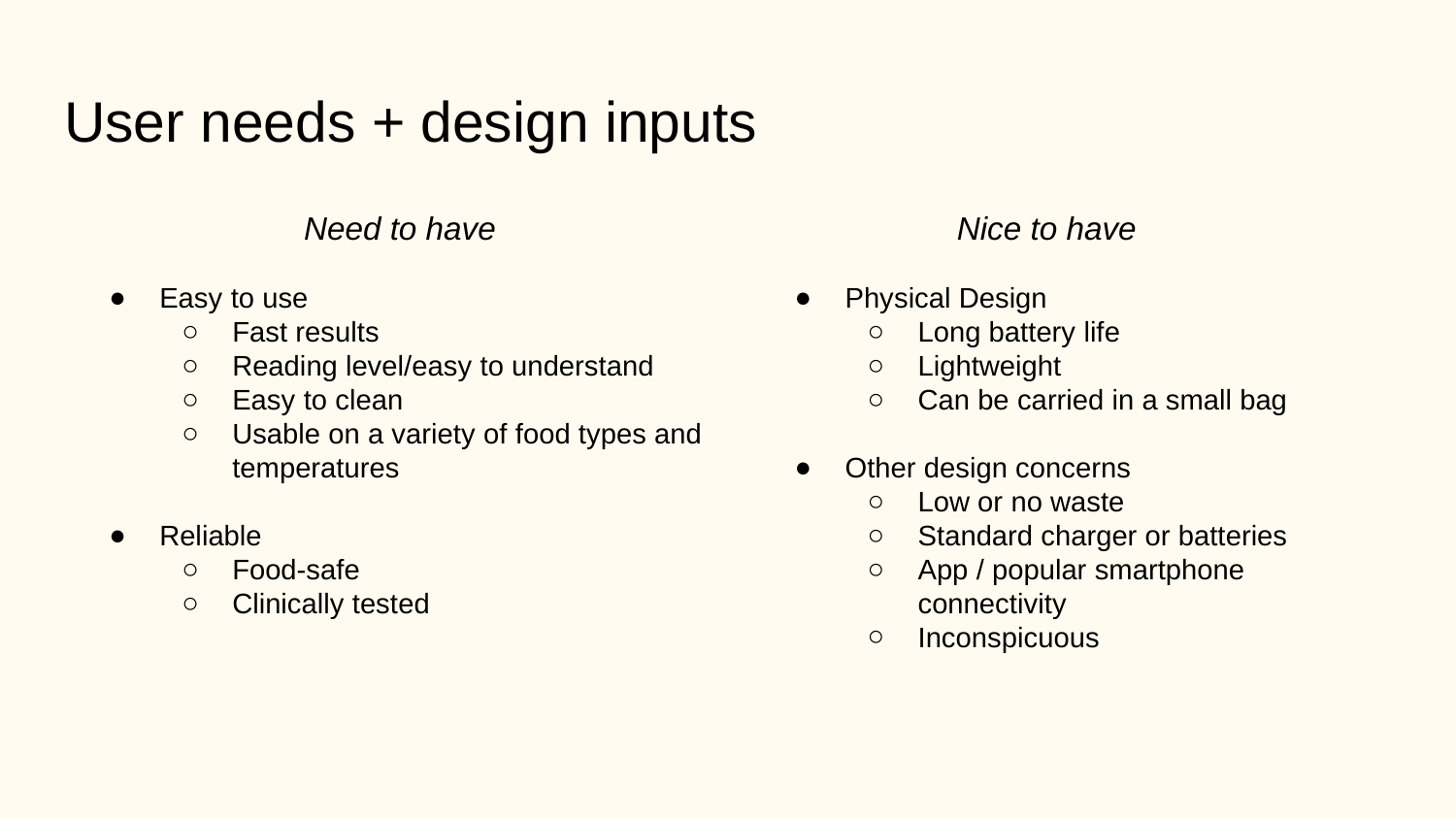

# User needs + design inputs
Need to have

Easy to use
Fast results
Reading level/easy to understand
Easy to clean
Usable on a variety of food types and temperatures

Reliable
Food-safe
Clinically tested

Nice to have

Physical Design
Long battery life
Lightweight
Can be carried in a small bag

Other design concerns
Low or no waste
Standard charger or batteries
App / popular smartphone connectivity
Inconspicuous